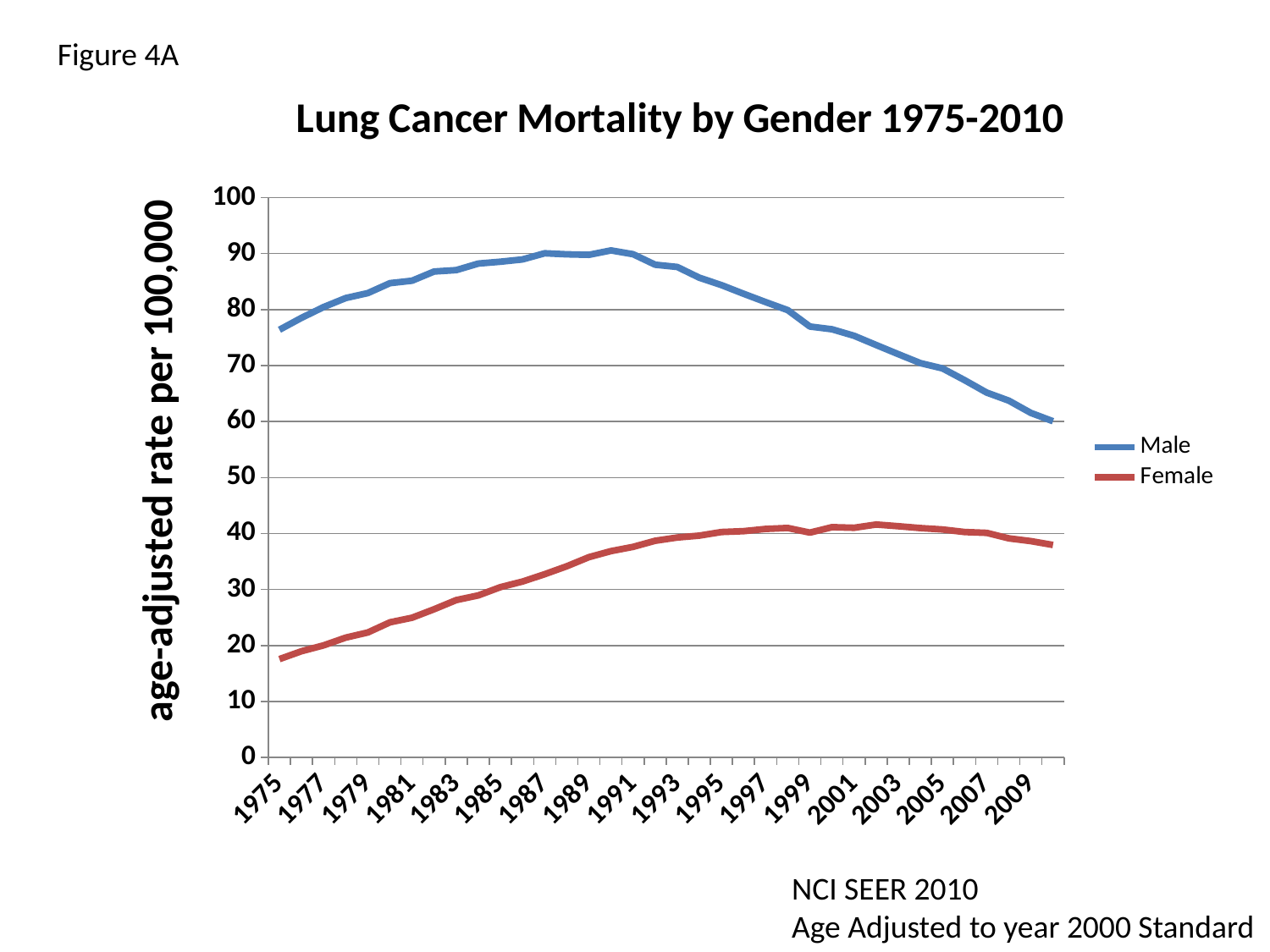

Figure 4A
#

### Chart: Lung Cancer Mortality by Gender 1975-2010

| Category | Male | Female |
|---|---|---|
| 1975.0 | 76.38889999999998 | 17.56319999999998 |
| 1976.0 | 78.51950000000002 | 18.97 |
| 1977.0 | 80.44770000000003 | 20.01130000000002 |
| 1978.0 | 82.05939999999998 | 21.40039999999998 |
| 1979.0 | 82.942 | 22.31990000000002 |
| 1980.0 | 84.71430000000002 | 24.12710000000002 |
| 1981.0 | 85.15649999999998 | 24.94709999999998 |
| 1982.0 | 86.7921 | 26.46979999999995 |
| 1983.0 | 87.04480000000002 | 28.0975 |
| 1984.0 | 88.21830000000001 | 28.93780000000002 |
| 1985.0 | 88.5446000000001 | 30.4147 |
| 1986.0 | 88.9546000000001 | 31.41339999999999 |
| 1987.0 | 90.0485 | 32.7244 |
| 1988.0 | 89.86579999999998 | 34.14210000000001 |
| 1989.0 | 89.77249999999998 | 35.77210000000003 |
| 1990.0 | 90.5642000000001 | 36.8494 |
| 1991.0 | 89.8807 | 37.60700000000001 |
| 1992.0 | 88.0104 | 38.69610000000003 |
| 1993.0 | 87.6031 | 39.27650000000001 |
| 1994.0 | 85.6907 | 39.6193 |
| 1995.0 | 84.3656 | 40.259 |
| 1996.0 | 82.82069999999997 | 40.4123 |
| 1997.0 | 81.33079999999998 | 40.8152 |
| 1998.0 | 79.894 | 40.977 |
| 1999.0 | 76.9672000000001 | 40.15 |
| 2000.0 | 76.4783 | 41.1193 |
| 2001.0 | 75.31630000000001 | 41.0149 |
| 2002.0 | 73.66849999999998 | 41.59500000000001 |
| 2003.0 | 72.03160000000003 | 41.29270000000006 |
| 2004.0 | 70.4313 | 40.9649 |
| 2005.0 | 69.4887 | 40.71230000000001 |
| 2006.0 | 67.38979999999998 | 40.2565 |
| 2007.0 | 65.17019999999998 | 40.10210000000003 |
| 2008.0 | 63.731 | 39.1272 |
| 2009.0 | 61.539 | 38.6328 |
| 2010.0 | 60.0558 | 37.9452 |
NCI SEER 2010
Age Adjusted to year 2000 Standard